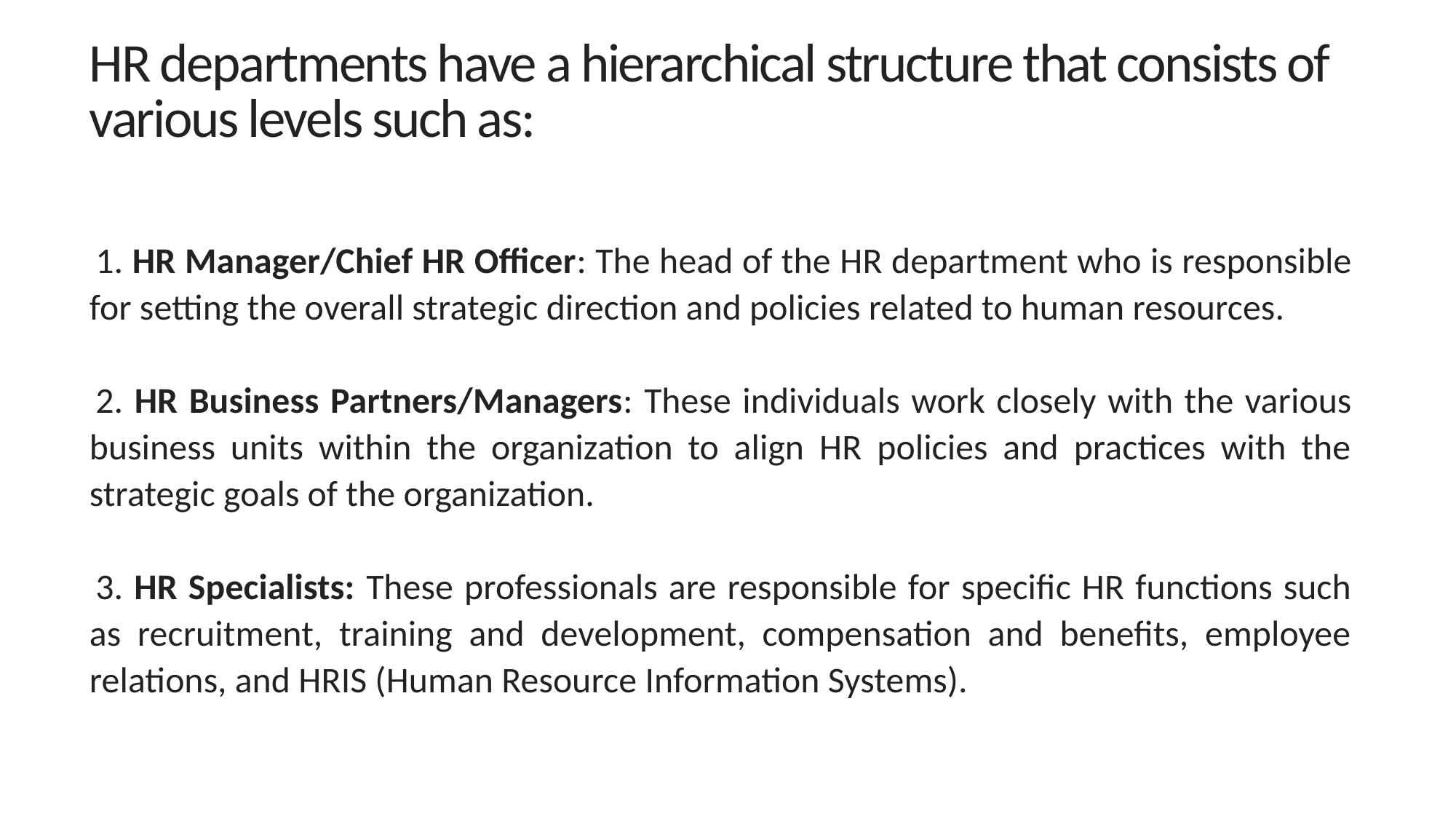

# HR departments have a hierarchical structure that consists of various levels such as:

1. HR Manager/Chief HR Officer: The head of the HR department who is responsible for setting the overall strategic direction and policies related to human resources.

2. HR Business Partners/Managers: These individuals work closely with the various business units within the organization to align HR policies and practices with the strategic goals of the organization.

3. HR Specialists: These professionals are responsible for specific HR functions such as recruitment, training and development, compensation and benefits, employee relations, and HRIS (Human Resource Information Systems).